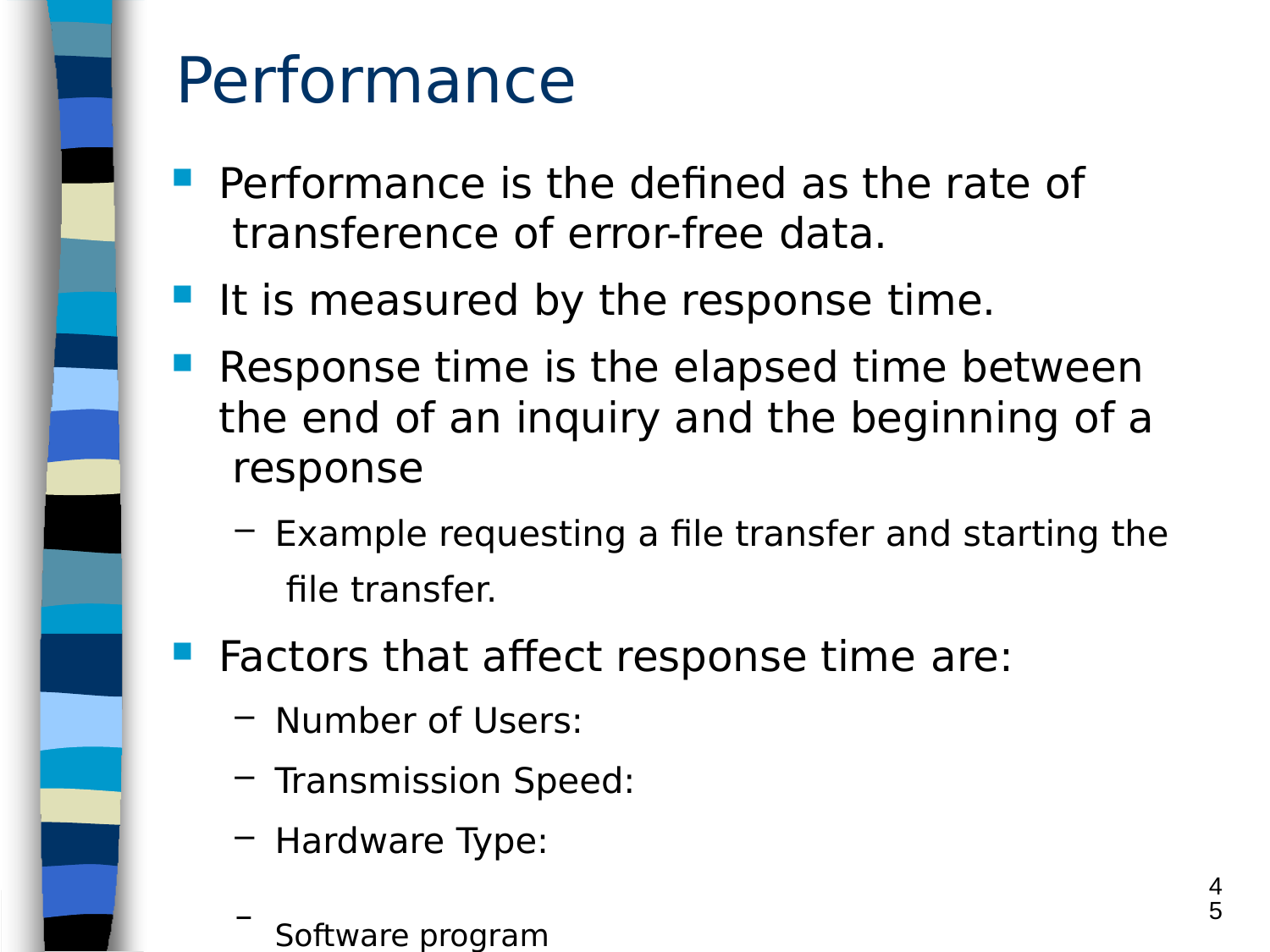

# Performance
Performance is the defined as the rate of  transference of error-free data.
It is measured by the response time.
Response time is the elapsed time between  the end of an inquiry and the beginning of a  response
Example requesting a file transfer and starting the  file transfer.
Factors that affect response time are:
Number of Users:
Transmission Speed:
Hardware Type:
45
–
Software program